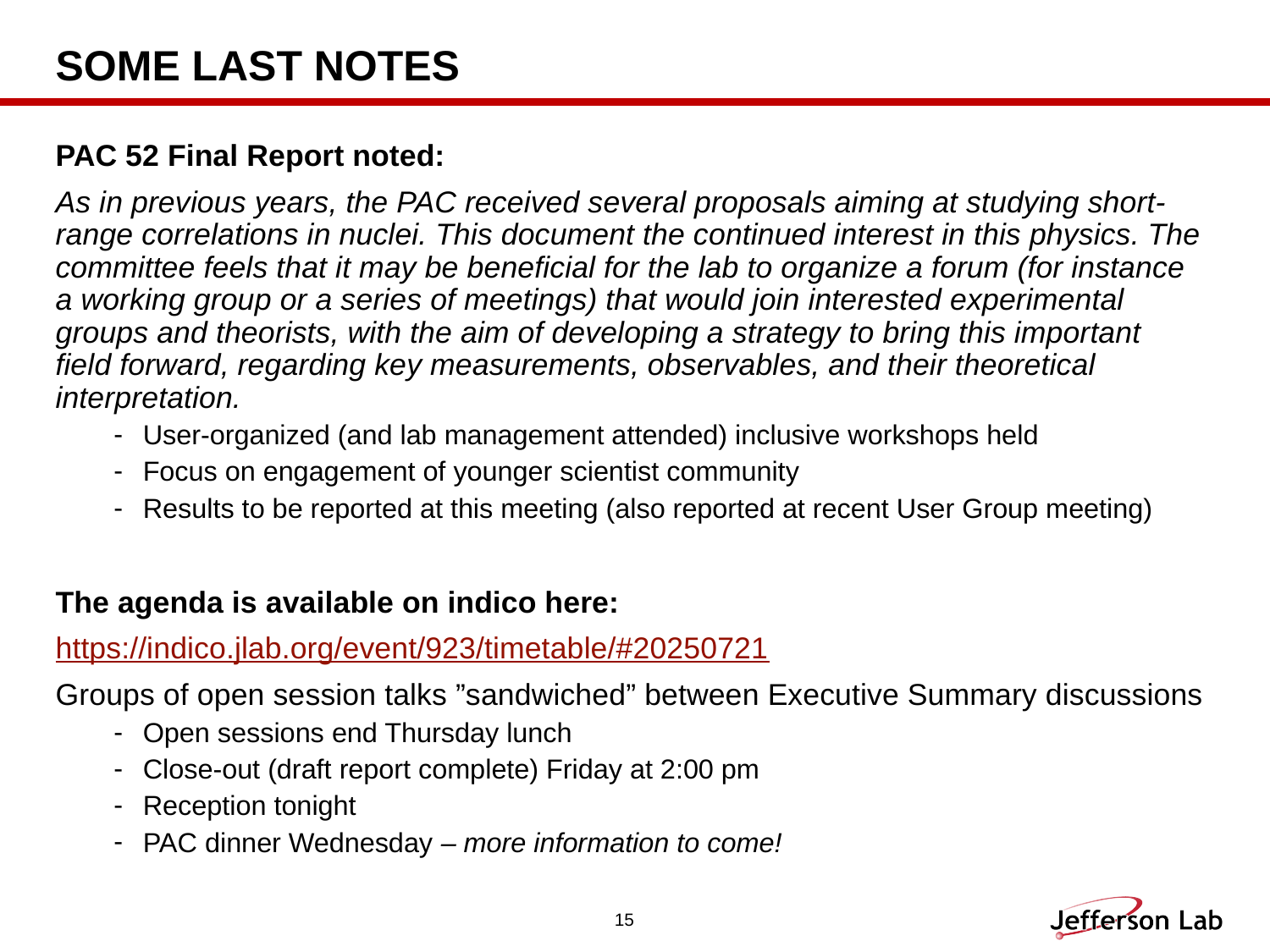

# SOme last noteS
PAC 52 Final Report noted:
As in previous years, the PAC received several proposals aiming at studying short-range correlations in nuclei. This document the continued interest in this physics. The committee feels that it may be beneficial for the lab to organize a forum (for instance a working group or a series of meetings) that would join interested experimental groups and theorists, with the aim of developing a strategy to bring this important field forward, regarding key measurements, observables, and their theoretical interpretation.
User-organized (and lab management attended) inclusive workshops held
Focus on engagement of younger scientist community
Results to be reported at this meeting (also reported at recent User Group meeting)

The agenda is available on indico here:
https://indico.jlab.org/event/923/timetable/#20250721
Groups of open session talks ”sandwiched” between Executive Summary discussions
Open sessions end Thursday lunch
Close-out (draft report complete) Friday at 2:00 pm
Reception tonight
PAC dinner Wednesday – more information to come!
15